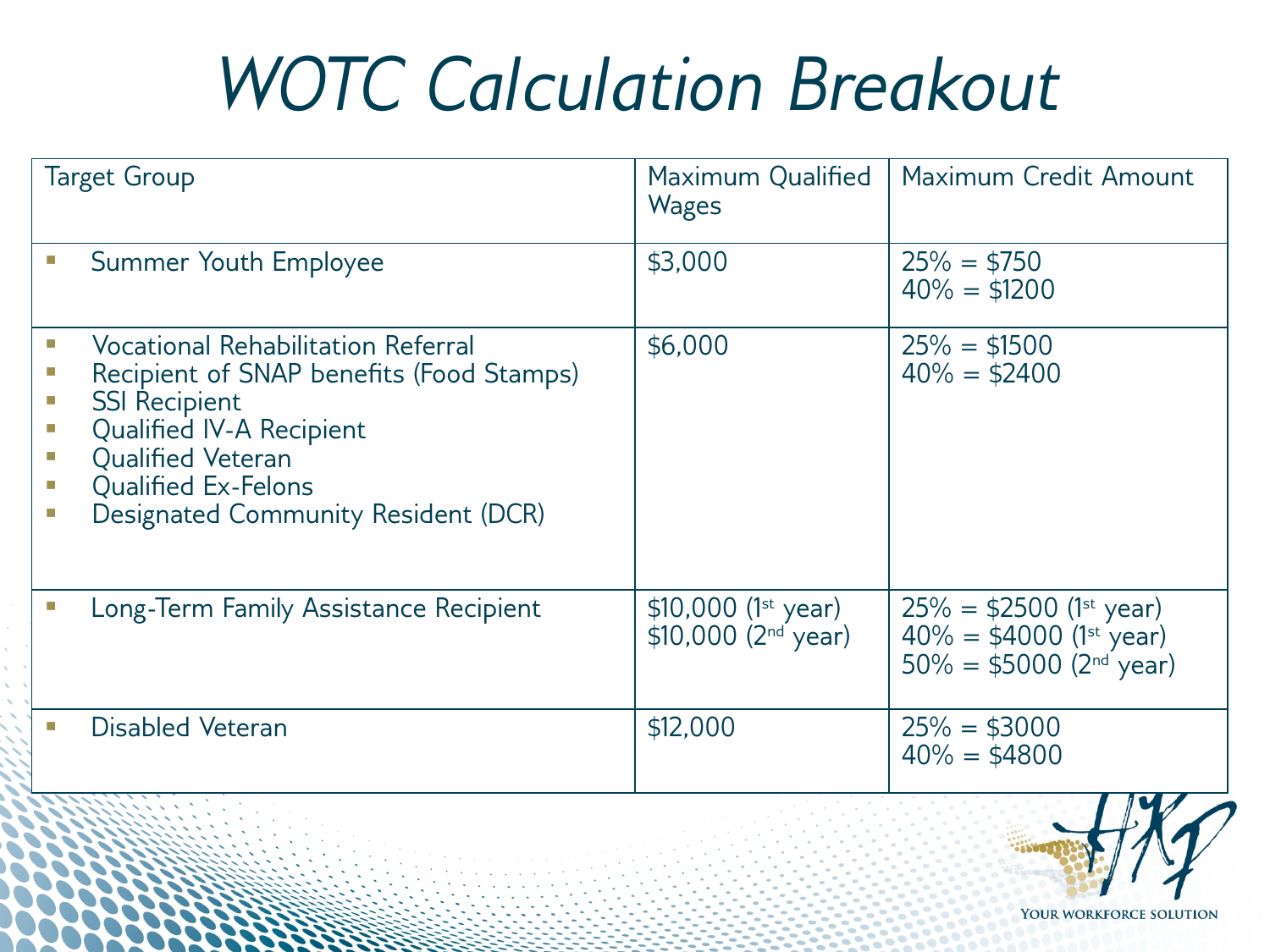

# WOTC Calculation Breakout
| Target Group | Maximum Qualified Wages | Maximum Credit Amount |
| --- | --- | --- |
| Summer Youth Employee | $3,000 | 25% = $750 40% = $1200 |
| Vocational Rehabilitation Referral Recipient of SNAP benefits (Food Stamps) SSI Recipient Qualified IV-A Recipient Qualified Veteran Qualified Ex-Felons Designated Community Resident (DCR) | $6,000 | 25% = $1500 40% = $2400 |
| Long-Term Family Assistance Recipient | $10,000 (1st year) $10,000 (2nd year) | 25% = $2500 (1st year) 40% = $4000 (1st year) 50% = $5000 (2nd year) |
| Disabled Veteran | $12,000 | 25% = $3000 40% = $4800 |